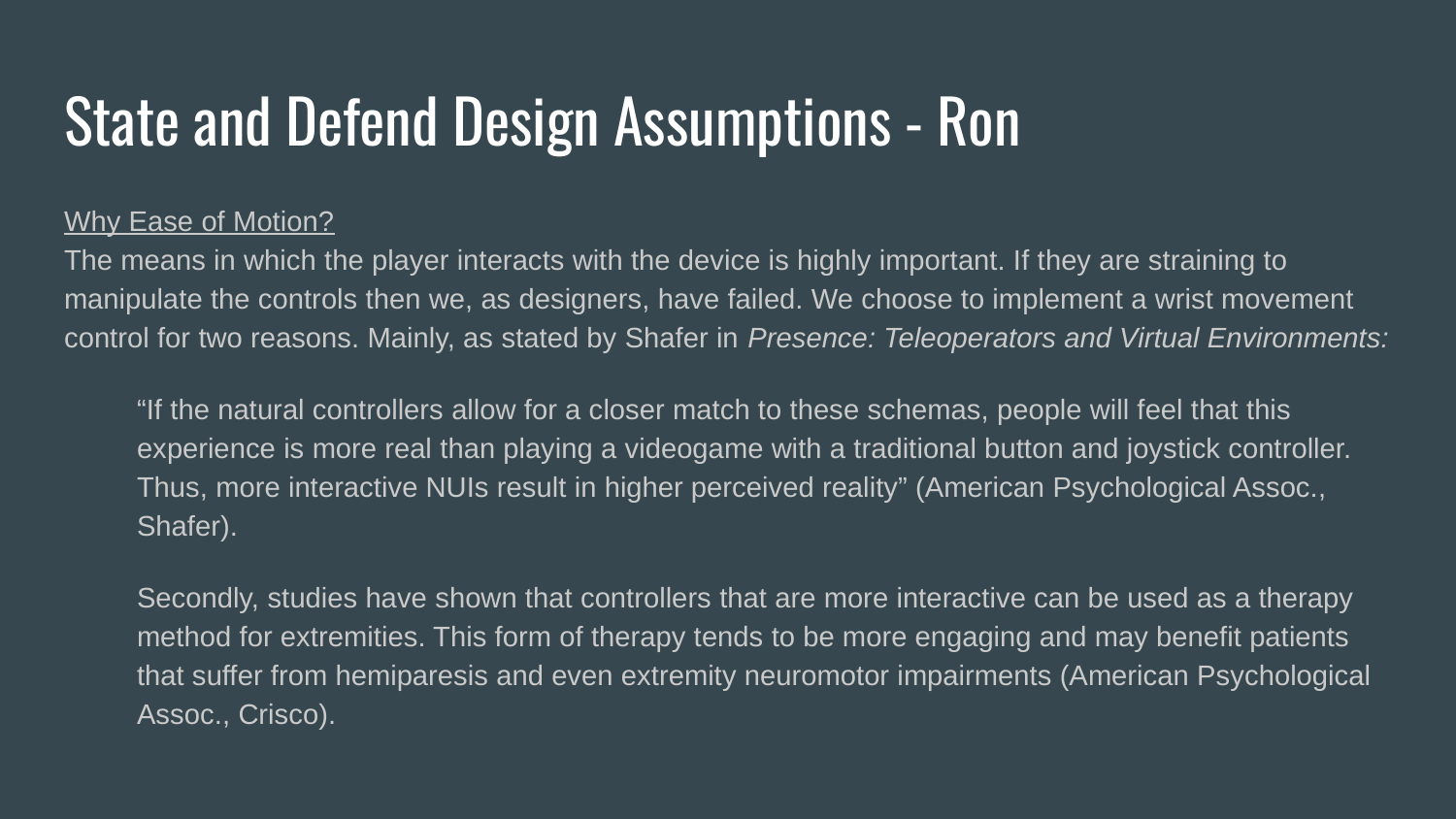

# State and Defend Design Assumptions - Ron

Why Ease of Motion?
The means in which the player interacts with the device is highly important. If they are straining to manipulate the controls then we, as designers, have failed. We choose to implement a wrist movement control for two reasons. Mainly, as stated by Shafer in Presence: Teleoperators and Virtual Environments:
“If the natural controllers allow for a closer match to these schemas, people will feel that this experience is more real than playing a videogame with a traditional button and joystick controller. Thus, more interactive NUIs result in higher perceived reality” (American Psychological Assoc., Shafer).
Secondly, studies have shown that controllers that are more interactive can be used as a therapy method for extremities. This form of therapy tends to be more engaging and may benefit patients that suffer from hemiparesis and even extremity neuromotor impairments (American Psychological Assoc., Crisco).